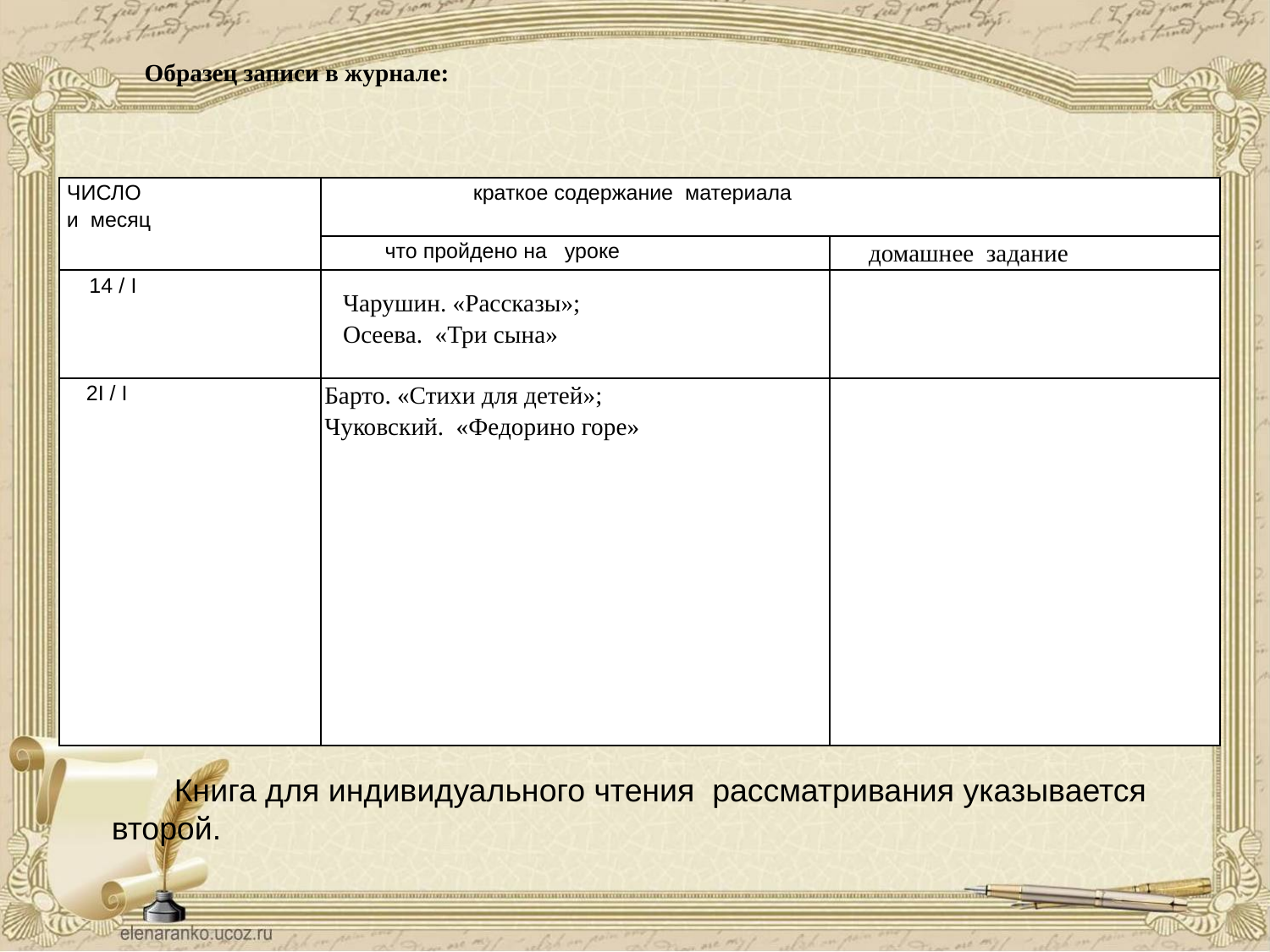

Образец записи в журнале:

| ЧИСЛО и месяц | краткое содержание материала |  |
| --- | --- | --- |
|  | что пройдено на уроке | домашнее задание |
| 14 / I | Чарушин. «Рассказы»; Осеева. «Три сына» |  |
| 2I / I | Барто. «Стихи для детей»; Чуковский. «Федорино горе» |  |
Книга для индивидуального чтения  рассматривания указывается второй.